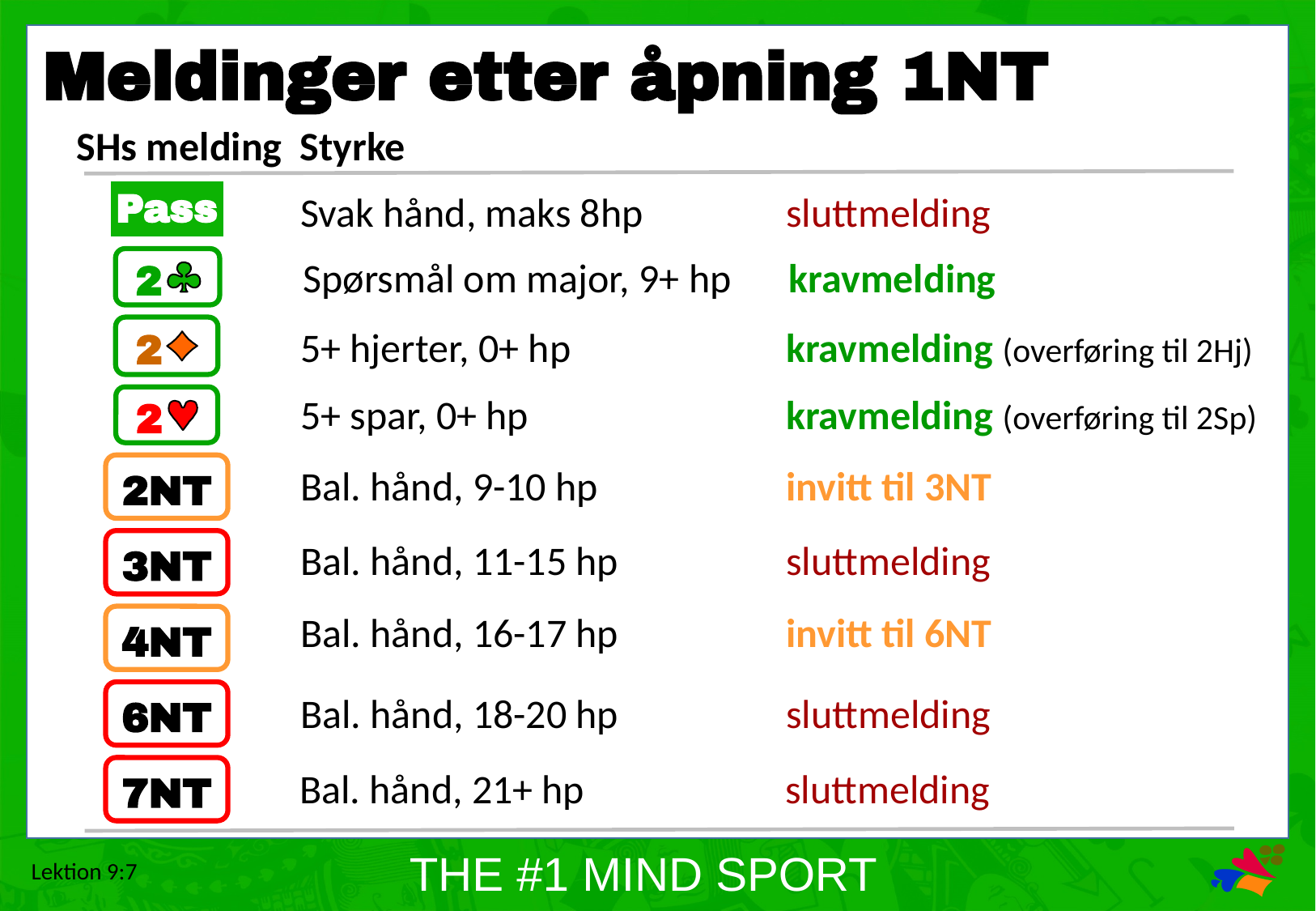

# Meldinger etter åpning 1NT
SHs melding	 Styrke
Svak hånd, maks 8hp		sluttmelding
Pass
Spørsmål om major, 9+ hp	kravmelding
2

5+ hjerter, 0+ hp		kravmelding (overføring til 2Hj)
2

5+ spar, 0+ hp			kravmelding (overføring til 2Sp)
2

Bal. hånd, 9-10 hp		invitt til 3NT
2NT
Bal. hånd, 11-15 hp		sluttmelding
3NT
Bal. hånd, 16-17 hp		invitt til 6NT
4NT
Bal. hånd, 18-20 hp		sluttmelding
6NT
Bal. hånd, 21+ hp		sluttmelding
7NT